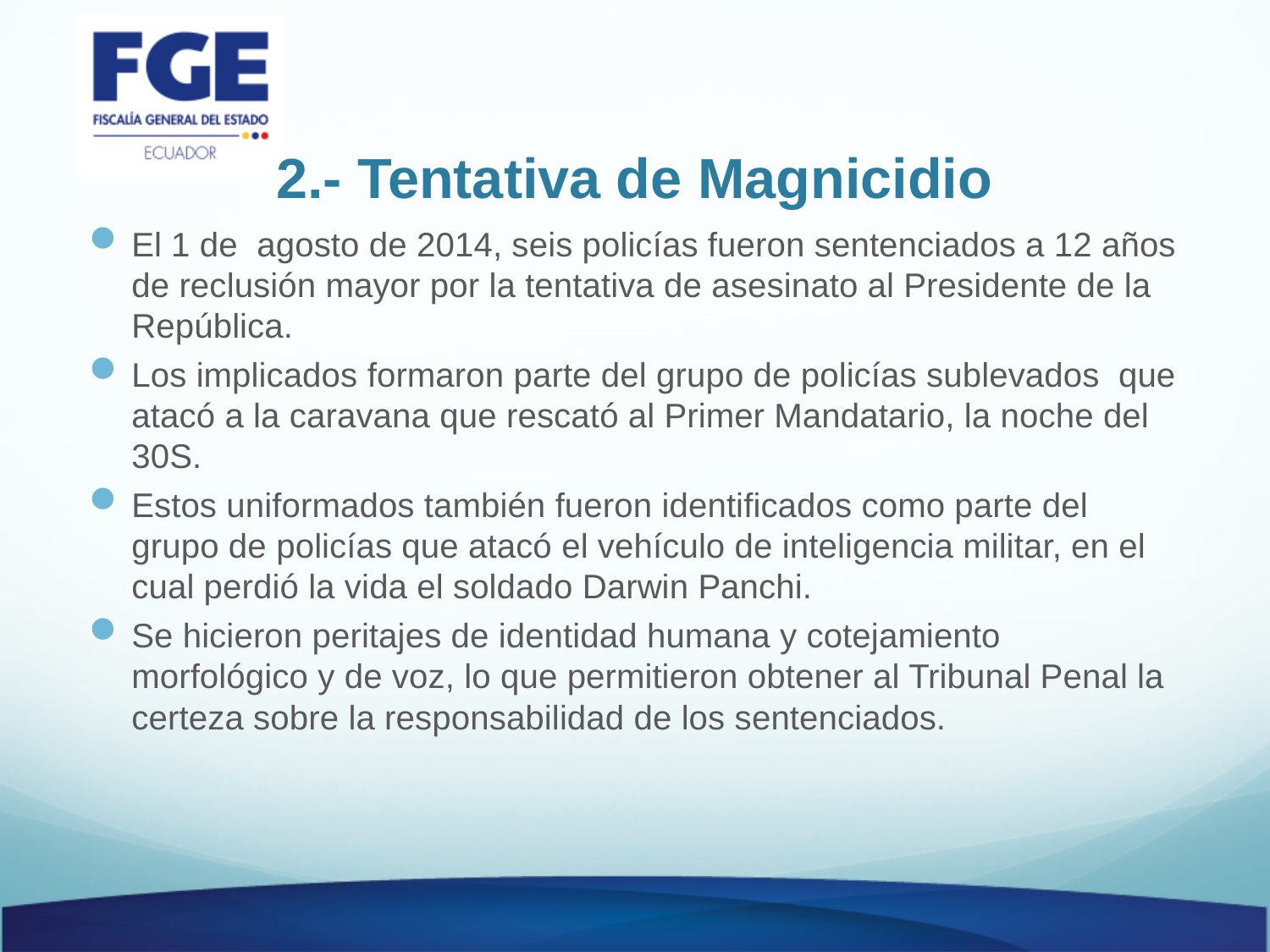

# 2.- Tentativa de Magnicidio
El 1 de  agosto de 2014, seis policías fueron sentenciados a 12 años de reclusión mayor por la tentativa de asesinato al Presidente de la República.
Los implicados formaron parte del grupo de policías sublevados  que atacó a la caravana que rescató al Primer Mandatario, la noche del 30S.
Estos uniformados también fueron identificados como parte del grupo de policías que atacó el vehículo de inteligencia militar, en el cual perdió la vida el soldado Darwin Panchi.
Se hicieron peritajes de identidad humana y cotejamiento morfológico y de voz, lo que permitieron obtener al Tribunal Penal la certeza sobre la responsabilidad de los sentenciados.